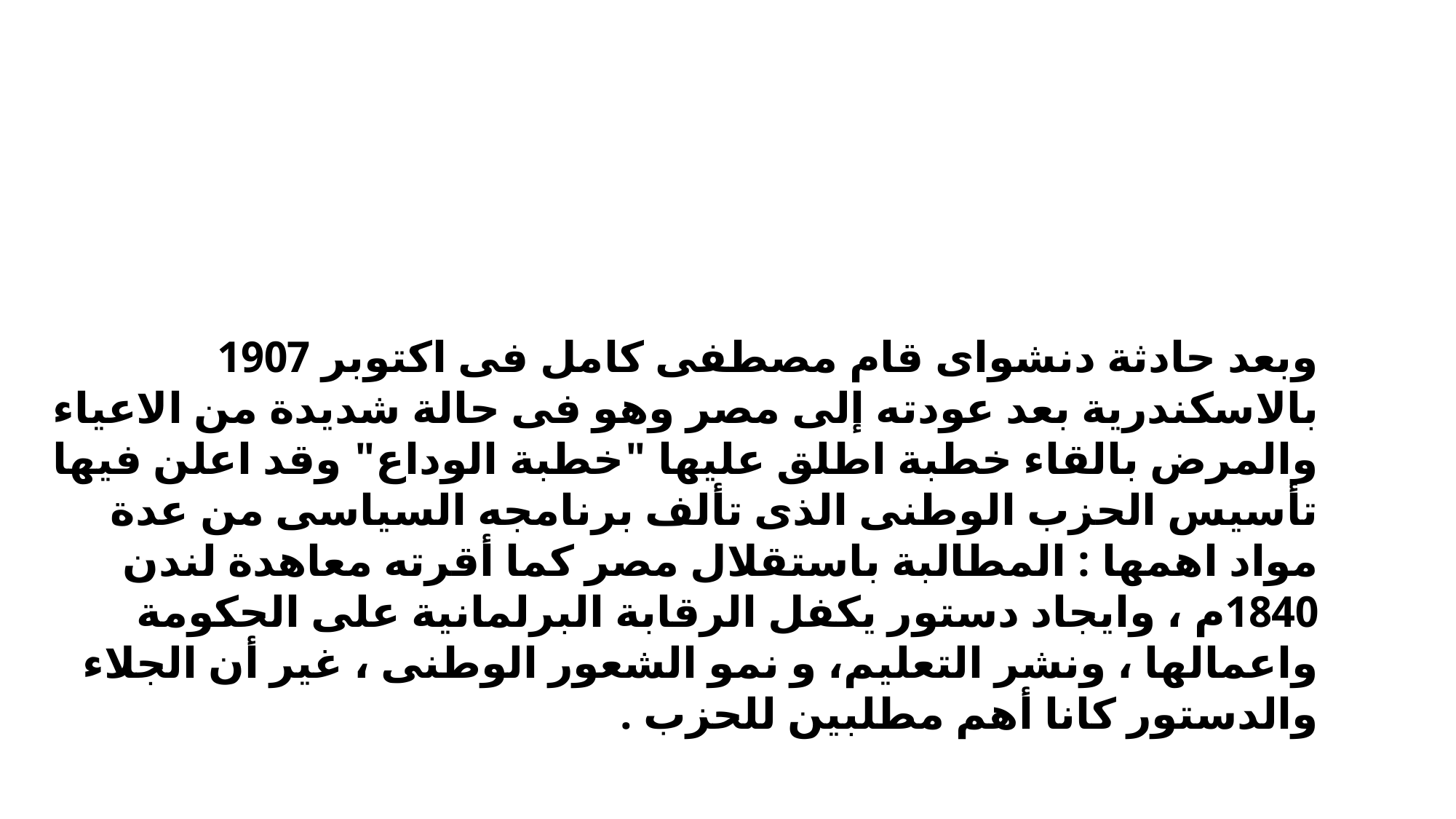

وبعد حادثة دنشواى قام مصطفى كامل فى اكتوبر 1907 بالاسكندرية بعد عودته إلى مصر وهو فى حالة شديدة من الاعياء والمرض بالقاء خطبة اطلق عليها "خطبة الوداع" وقد اعلن فيها تأسيس الحزب الوطنى الذى تألف برنامجه السياسى من عدة مواد اهمها : المطالبة باستقلال مصر كما أقرته معاهدة لندن 1840م ، وايجاد دستور يكفل الرقابة البرلمانية على الحكومة واعمالها ، ونشر التعليم، و نمو الشعور الوطنى ، غير أن الجلاء والدستور كانا أهم مطلبين للحزب .